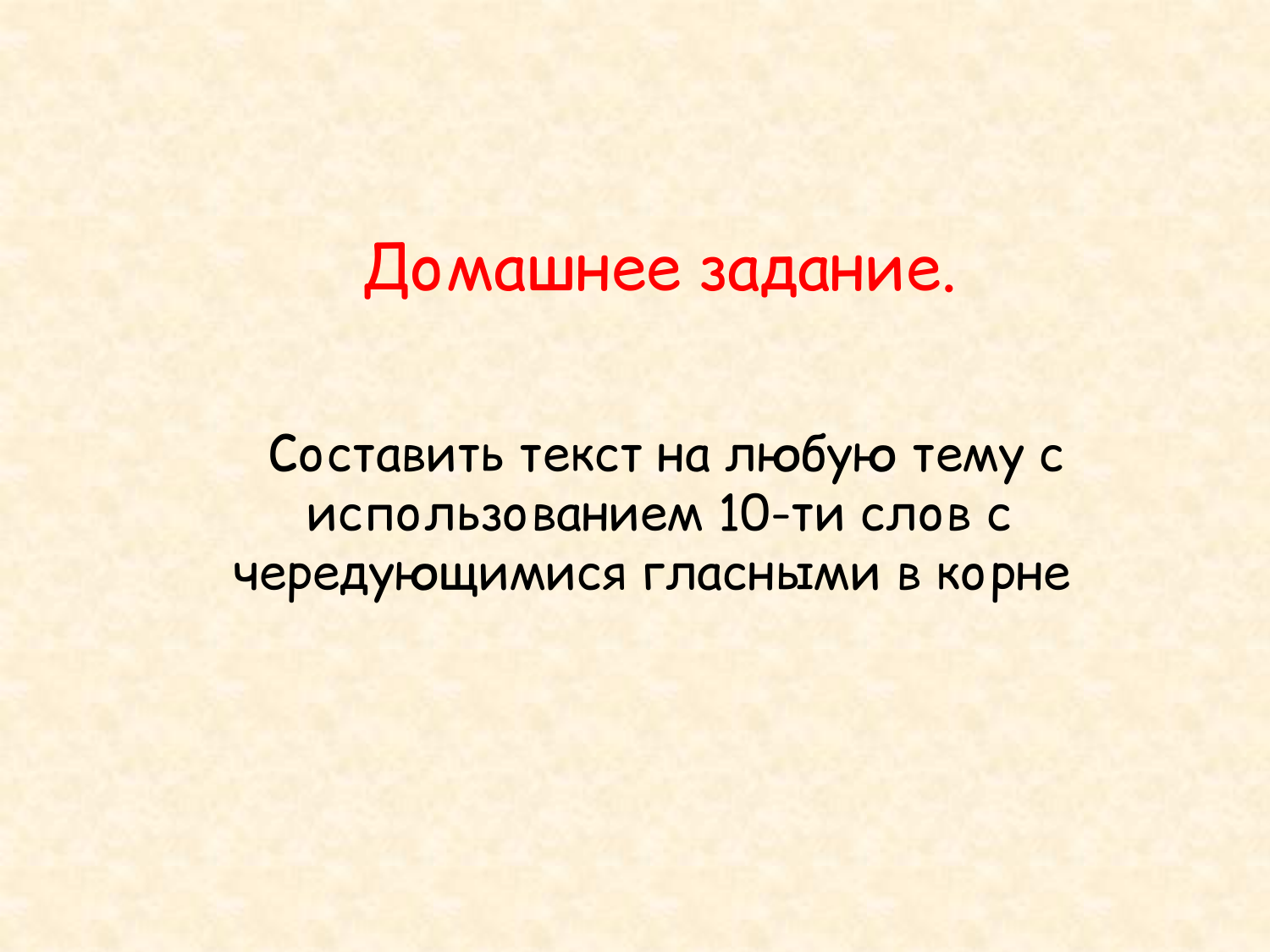

# Домашнее задание. Составить текст на любую тему с использованием 10-ти слов с чередующимися гласными в корне